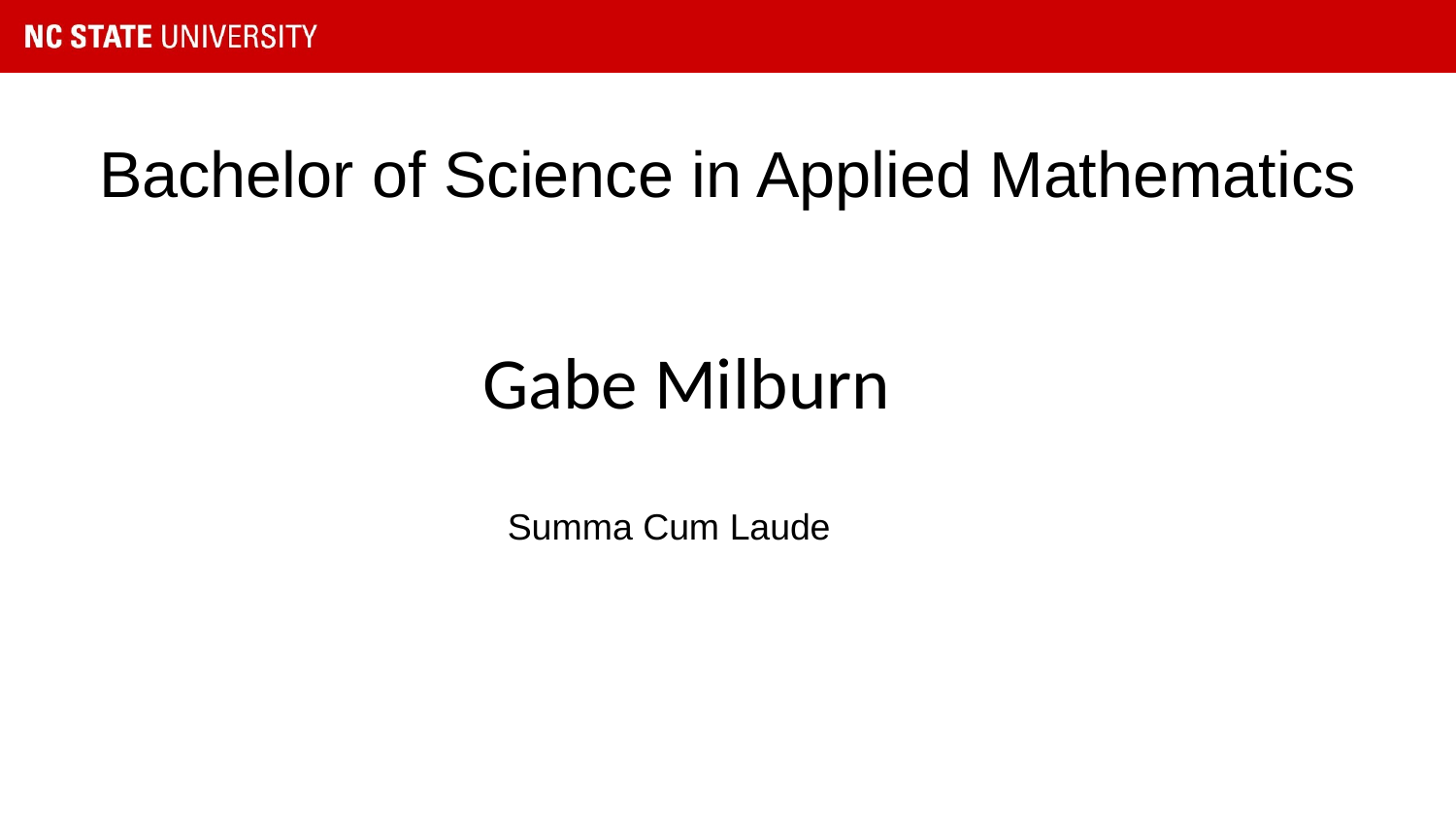

# Bachelor of Science in Applied Mathematics
Gabe Milburn
Summa Cum Laude